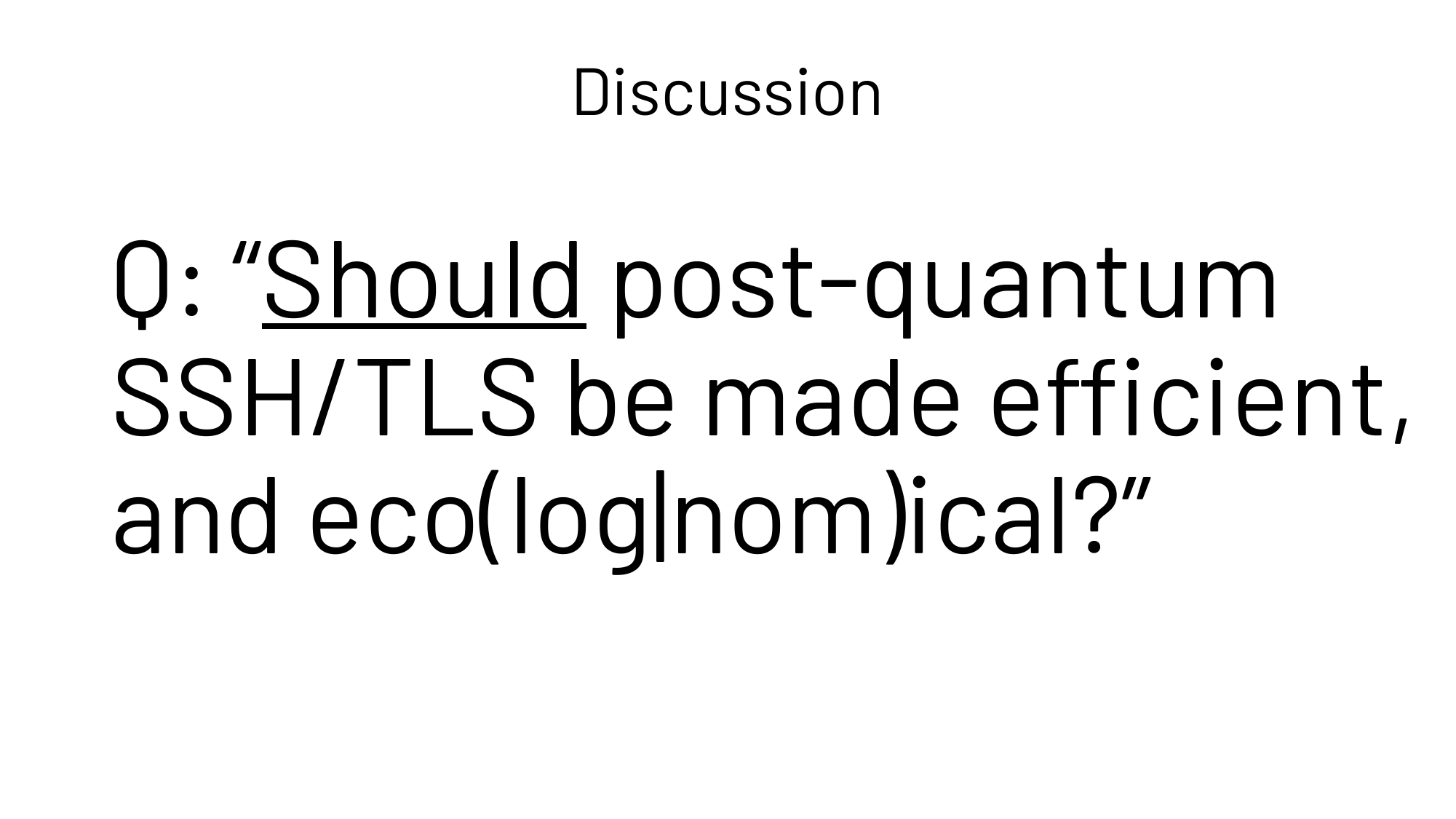

# Discussion
Q: “Should post-quantum SSH/TLS be made efficient, and eco(log|nom)ical?”